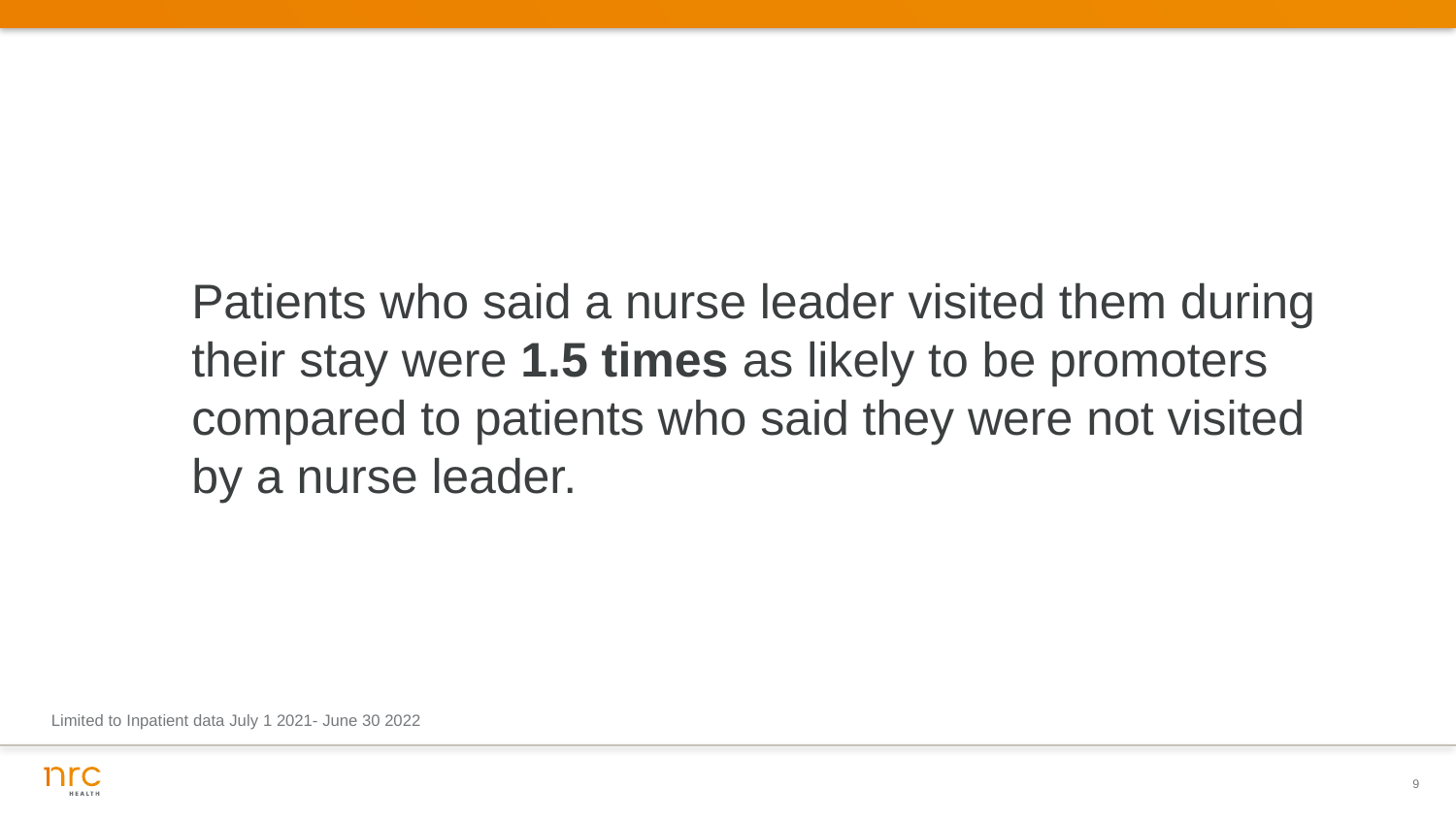

Patients who said a nurse leader visited them during their stay were 1.5 times as likely to be promoters compared to patients who said they were not visited by a nurse leader.

Limited to Inpatient data July 1 2021- June 30 2022
9